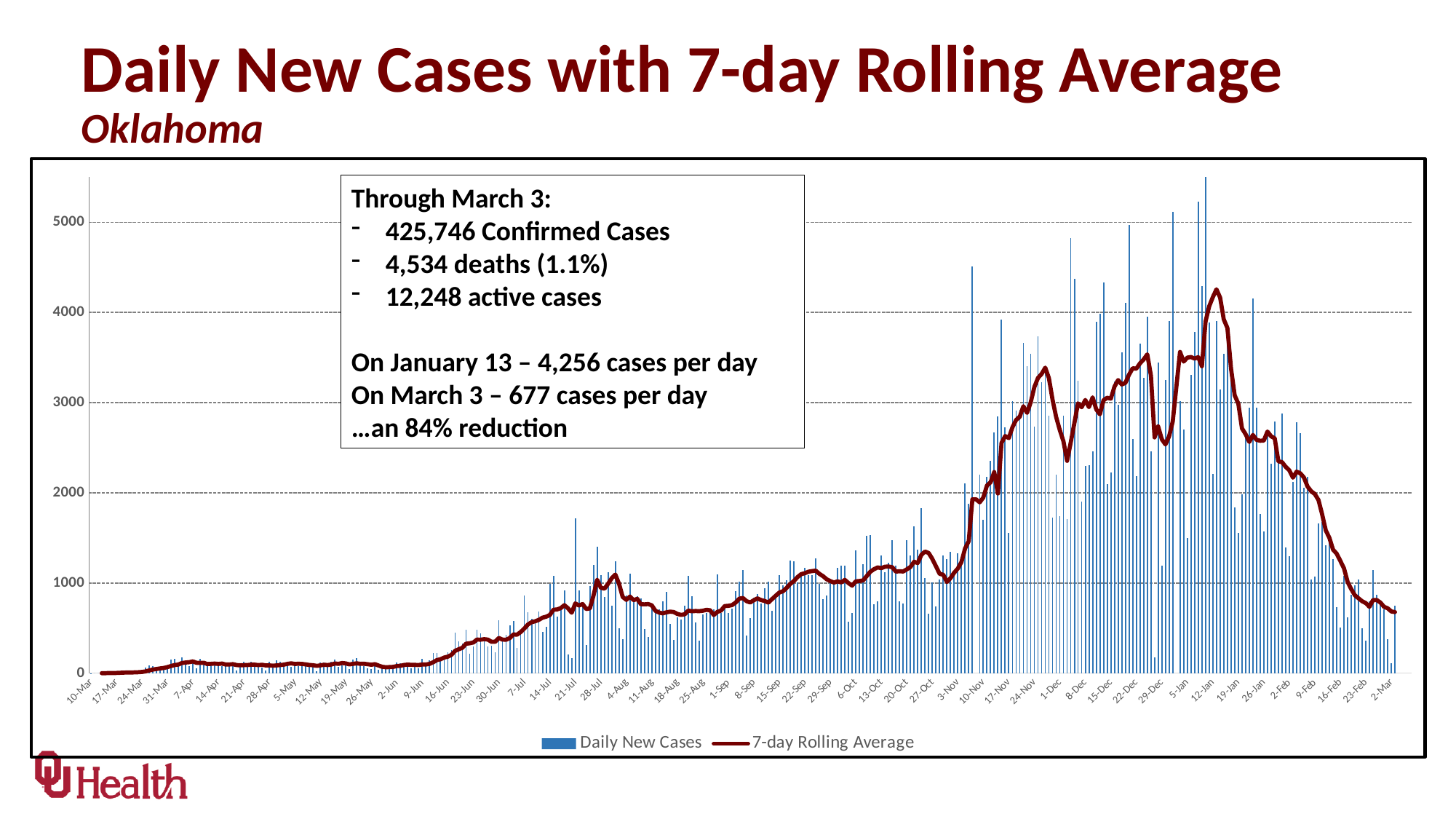

# Daily New Cases with 7-day Rolling Average Oklahoma

### Chart

| Category | Daily New Cases | 7-day Rolling Average |
|---|---|---|
| 43896 | None | None |
| 43897 | 1.0 | None |
| 43898 | 0.0 | None |
| 43899 | 0.0 | None |
| 43900 | 1.0 | None |
| 43901 | 0.0 | None |
| 43902 | 0.0 | None |
| 43903 | 1.0 | 0.0 |
| 43904 | 1.0 | 0.0 |
| 43905 | 3.0 | 1.0 |
| 43906 | 3.0 | 1.0 |
| 43907 | 7.0 | 2.0 |
| 43908 | 12.0 | 4.0 |
| 43909 | 15.0 | 6.0 |
| 43910 | 5.0 | 7.0 |
| 43911 | 4.0 | 7.0 |
| 43912 | 14.0 | 9.0 |
| 43913 | 14.0 | 10.0 |
| 43914 | 25.0 | 13.0 |
| 43915 | 58.0 | 19.0 |
| 43916 | 84.0 | 29.0 |
| 43917 | 74.0 | 39.0 |
| 43918 | 55.0 | 46.0 |
| 43919 | 52.0 | 52.0 |
| 43920 | 52.0 | 57.0 |
| 43921 | 84.0 | 66.0 |
| 43922 | 154.0 | 79.0 |
| 43923 | 160.0 | 90.0 |
| 43924 | 109.0 | 95.0 |
| 43925 | 171.0 | 112.0 |
| 43926 | 93.0 | 118.0 |
| 43927 | 75.0 | 121.0 |
| 43928 | 145.0 | 130.0 |
| 43929 | 52.0 | 115.0 |
| 43930 | 160.0 | 115.0 |
| 43931 | 110.0 | 115.0 |
| 43932 | 74.0 | 101.0 |
| 43933 | 102.0 | 103.0 |
| 43934 | 99.0 | 106.0 |
| 43935 | 115.0 | 102.0 |
| 43936 | 79.0 | 106.0 |
| 43937 | 94.0 | 96.0 |
| 43938 | 108.0 | 96.0 |
| 43939 | 105.0 | 100.0 |
| 43940 | 29.0 | 90.0 |
| 43941 | 81.0 | 87.0 |
| 43942 | 127.0 | 89.0 |
| 43943 | 87.0 | 90.0 |
| 43944 | 123.0 | 94.0 |
| 43945 | 104.0 | 94.0 |
| 43946 | 72.0 | 89.0 |
| 43947 | 60.0 | 93.0 |
| 43948 | 27.0 | 86.0 |
| 43949 | 130.0 | 86.0 |
| 43950 | 63.0 | 83.0 |
| 43951 | 145.0 | 86.0 |
| 43952 | 130.0 | 90.0 |
| 43953 | 103.0 | 94.0 |
| 43954 | 121.0 | 103.0 |
| 43955 | 72.0 | 109.0 |
| 43956 | 83.0 | 102.0 |
| 43957 | 74.0 | 104.0 |
| 43958 | 129.0 | 102.0 |
| 43959 | 94.0 | 97.0 |
| 43960 | 66.0 | 91.0 |
| 43961 | 99.0 | 88.0 |
| 43962 | 24.0 | 81.0 |
| 43963 | 119.0 | 86.0 |
| 43964 | 120.0 | 93.0 |
| 43965 | 110.0 | 90.0 |
| 43966 | 124.0 | 95.0 |
| 43967 | 151.0 | 107.0 |
| 43968 | 73.0 | 103.0 |
| 43969 | 88.0 | 112.0 |
| 43970 | 91.0 | 108.0 |
| 43971 | 43.0 | 97.0 |
| 43972 | 148.0 | 103.0 |
| 43973 | 169.0 | 109.0 |
| 43974 | 111.0 | 103.0 |
| 43975 | 77.0 | 104.0 |
| 43976 | 53.0 | 99.0 |
| 43977 | 47.0 | 93.0 |
| 43978 | 92.0 | 100.0 |
| 43979 | 41.0 | 84.0 |
| 43980 | 68.0 | 70.0 |
| 43981 | 80.0 | 65.0 |
| 43982 | 88.0 | 67.0 |
| 43983 | 67.0 | 69.0 |
| 43984 | 119.0 | 79.0 |
| 43985 | 113.0 | 82.0 |
| 43986 | 102.0 | 91.0 |
| 43987 | 96.0 | 95.0 |
| 43988 | 56.0 | 92.0 |
| 43989 | 91.0 | 92.0 |
| 43990 | 55.0 | 90.0 |
| 43991 | 158.0 | 96.0 |
| 43992 | 117.0 | 96.0 |
| 43993 | 146.0 | 103.0 |
| 43994 | 222.0 | 121.0 |
| 43995 | 225.0 | 145.0 |
| 43996 | 158.0 | 154.0 |
| 43997 | 186.0 | 173.0 |
| 43998 | 228.0 | 183.0 |
| 43999 | 259.0 | 203.0 |
| 44000 | 450.0 | 247.0 |
| 44001 | 352.0 | 265.0 |
| 44002 | 331.0 | 281.0 |
| 44003 | 478.0 | 326.0 |
| 44004 | 218.0 | 331.0 |
| 44005 | 295.0 | 340.0 |
| 44006 | 482.0 | 372.0 |
| 44007 | 438.0 | 371.0 |
| 44008 | 395.0 | 377.0 |
| 44009 | 299.0 | 372.0 |
| 44010 | 302.0 | 347.0 |
| 44011 | 228.0 | 348.0 |
| 44012 | 585.0 | 390.0 |
| 44013 | 355.0 | 372.0 |
| 44014 | 427.0 | 370.0 |
| 44015 | 526.0 | 389.0 |
| 44016 | 580.0 | 429.0 |
| 44017 | 283.0 | 426.0 |
| 44018 | 434.0 | 456.0 |
| 44019 | 858.0 | 495.0 |
| 44020 | 673.0 | 540.0 |
| 44021 | 603.0 | 565.0 |
| 44022 | 596.0 | 575.0 |
| 44023 | 687.0 | 591.0 |
| 44024 | 456.0 | 615.0 |
| 44025 | 510.0 | 626.0 |
| 44026 | 993.0 | 645.0 |
| 44027 | 1075.0 | 703.0 |
| 44028 | 628.0 | 706.0 |
| 44029 | 699.0 | 721.0 |
| 44030 | 916.0 | 754.0 |
| 44031 | 209.0 | 719.0 |
| 44032 | 168.0 | 670.0 |
| 44033 | 1714.0 | 773.0 |
| 44034 | 918.0 | 750.0 |
| 44035 | 737.0 | 766.0 |
| 44036 | 314.0 | 711.0 |
| 44037 | 965.0 | 718.0 |
| 44038 | 1204.0 | 860.0 |
| 44039 | 1401.0 | 1036.0 |
| 44040 | 1089.0 | 947.0 |
| 44041 | 848.0 | 937.0 |
| 44042 | 1117.0 | 991.0 |
| 44043 | 747.0 | 1053.0 |
| 44044 | 1244.0 | 1093.0 |
| 44045 | 494.0 | 991.0 |
| 44046 | 377.0 | 845.0 |
| 44047 | 861.0 | 813.0 |
| 44048 | 1101.0 | 849.0 |
| 44049 | 837.0 | 809.0 |
| 44050 | 854.0 | 824.0 |
| 44051 | 825.0 | 764.0 |
| 44052 | 486.0 | 763.0 |
| 44053 | 397.0 | 766.0 |
| 44054 | 765.0 | 752.0 |
| 44055 | 670.0 | 691.0 |
| 44056 | 705.0 | 672.0 |
| 44057 | 794.0 | 663.0 |
| 44058 | 901.0 | 674.0 |
| 44059 | 544.0 | 682.0 |
| 44060 | 369.0 | 678.0 |
| 44061 | 615.0 | 657.0 |
| 44062 | 597.0 | 646.0 |
| 44063 | 746.0 | 652.0 |
| 44064 | 1077.0 | 693.0 |
| 44065 | 853.0 | 686.0 |
| 44066 | 566.0 | 689.0 |
| 44067 | 357.0 | 687.0 |
| 44068 | 650.0 | 692.0 |
| 44069 | 666.0 | 702.0 |
| 44070 | 712.0 | 697.0 |
| 44071 | 710.0 | 645.0 |
| 44072 | 1093.0 | 679.0 |
| 44073 | 667.0 | 694.0 |
| 44074 | 713.0 | 744.0 |
| 44075 | 666.0 | 747.0 |
| 44076 | 719.0 | 754.0 |
| 44077 | 909.0 | 782.0 |
| 44078 | 1013.0 | 826.0 |
| 44079 | 1147.0 | 833.0 |
| 44080 | 420.0 | 798.0 |
| 44081 | 613.0 | 784.0 |
| 44082 | 833.0 | 808.0 |
| 44083 | 876.0 | 830.0 |
| 44084 | 771.0 | 810.0 |
| 44085 | 942.0 | 800.0 |
| 44086 | 1017.0 | 782.0 |
| 44087 | 695.0 | 821.0 |
| 44088 | 869.0 | 858.0 |
| 44089 | 1091.0 | 894.0 |
| 44090 | 970.0 | 908.0 |
| 44091 | 1034.0 | 945.0 |
| 44092 | 1249.0 | 989.0 |
| 44093 | 1237.0 | 1021.0 |
| 44094 | 1003.0 | 1065.0 |
| 44095 | 1101.0 | 1098.0 |
| 44096 | 1164.0 | 1108.0 |
| 44097 | 1089.0 | 1125.0 |
| 44098 | 1083.0 | 1132.0 |
| 44099 | 1276.0 | 1136.0 |
| 44100 | 990.0 | 1101.0 |
| 44101 | 823.0 | 1075.0 |
| 44102 | 861.0 | 1041.0 |
| 44103 | 1025.0 | 1021.0 |
| 44104 | 980.0 | 1005.0 |
| 44105 | 1170.0 | 1018.0 |
| 44106 | 1190.0 | 1006.0 |
| 44107 | 1189.0 | 1034.0 |
| 44108 | 569.0 | 998.0 |
| 44109 | 665.0 | 970.0 |
| 44110 | 1364.0 | 1018.0 |
| 44111 | 1006.0 | 1022.0 |
| 44112 | 1212.0 | 1028.0 |
| 44113 | 1524.0 | 1076.0 |
| 44114 | 1533.0 | 1125.0 |
| 44115 | 766.0 | 1153.0 |
| 44116 | 797.0 | 1172.0 |
| 44117 | 1309.0 | 1164.0 |
| 44118 | 1121.0 | 1180.0 |
| 44119 | 1222.0 | 1182.0 |
| 44120 | 1472.0 | 1174.0 |
| 44121 | 1195.0 | 1126.0 |
| 44122 | 796.0 | 1130.0 |
| 44123 | 774.0 | 1127.0 |
| 44124 | 1475.0 | 1151.0 |
| 44125 | 1307.0 | 1177.0 |
| 44126 | 1628.0 | 1235.0 |
| 44127 | 1373.0 | 1221.0 |
| 44128 | 1829.0 | 1312.0 |
| 44129 | 1051.0 | 1348.0 |
| 44130 | 663.0 | 1332.0 |
| 44131 | 1010.0 | 1266.0 |
| 44132 | 743.0 | 1185.0 |
| 44133 | 1041.0 | 1101.0 |
| 44134 | 1302.0 | 1091.0 |
| 44135 | 1267.0 | 1011.0 |
| 44136 | 1349.0 | 1054.0 |
| 44137 | 1084.0 | 1114.0 |
| 44138 | 1331.0 | 1160.0 |
| 44139 | 1246.0 | 1231.0 |
| 44140 | 2101.0 | 1383.0 |
| 44141 | 1878.0 | 1465.0 |
| 44142 | 4507.0 | 1928.0 |
| 44143 | None | 1928.0 |
| 44144 | 2197.0 | 1894.0 |
| 44145 | 1702.0 | 1947.0 |
| 44146 | 2177.0 | 2080.0 |
| 44147 | 2357.0 | 2117.0 |
| 44148 | 2667.0 | 2230.0 |
| 44149 | 2847.0 | 1992.0 |
| 44150 | 3923.0 | 2553.0 |
| 44151 | 2729.0 | 2629.0 |
| 44152 | 1551.0 | 2607.0 |
| 44153 | 3017.0 | 2727.0 |
| 44154 | 2915.0 | 2807.0 |
| 44155 | 2921.0 | 2843.0 |
| 44156 | 3663.0 | 2960.0 |
| 44157 | 3406.0 | 2886.0 |
| 44158 | 3544.0 | 3002.0 |
| 44159 | 2736.0 | 3172.0 |
| 44160 | 3732.0 | 3274.0 |
| 44161 | 3225.0 | 3318.0 |
| 44162 | 3403.0 | 3387.0 |
| 44163 | 2854.0 | 3271.0 |
| 44164 | 1721.0 | 3031.0 |
| 44165 | 2200.0 | 2839.0 |
| 44166 | 1737.0 | 2696.0 |
| 44167 | 2859.0 | 2571.0 |
| 44168 | 1707.0 | 2354.0 |
| 44169 | 4827.0 | 2558.0 |
| 44170 | 4370.0 | 2774.0 |
| 44171 | 3241.0 | 2992.0 |
| 44172 | 1903.0 | 2949.0 |
| 44173 | 2297.0 | 3029.0 |
| 44174 | 2307.0 | 2950.0 |
| 44175 | 2460.0 | 3058.0 |
| 44176 | 3900.0 | 2925.0 |
| 44177 | 3983.0 | 2870.0 |
| 44178 | 4332.0 | 3026.0 |
| 44179 | 2099.0 | 3054.0 |
| 44180 | 2224.0 | 3044.0 |
| 44181 | 3238.0 | 3177.0 |
| 44182 | 2975.0 | 3250.0 |
| 44183 | 3556.0 | 3201.0 |
| 44184 | 4108.0 | 3219.0 |
| 44185 | 4970.0 | 3310.0 |
| 44186 | 2596.0 | 3381.0 |
| 44187 | 2186.0 | 3376.0 |
| 44188 | 3656.0 | 3435.0 |
| 44189 | 3277.0 | 3478.0 |
| 44190 | 3955.0 | 3535.0 |
| 44191 | 2458.0 | 3300.0 |
| 44192 | 173.0 | 2614.0 |
| 44193 | 3448.0 | 2736.0 |
| 44194 | 1194.0 | 2594.0 |
| 44195 | 3249.0 | 2536.0 |
| 44196 | 3906.0 | 2626.0 |
| 44197 | 5119.0 | 2792.0 |
| 43832 | 5002.0 | 2547.0 |
| 44199 | 3015.0 | 3562.0 |
| 44200 | 2699.0 | 3455.0 |
| 44201 | 1497.0 | 3498.0 |
| 44202 | 3305.0 | 3506.0 |
| 44203 | 3781.0 | 3488.0 |
| 44204 | 5232.0 | 3504.0 |
| 44205 | 4289.0 | 3403.0 |
| 44206 | 6487.0 | 3899.0 |
| 44207 | 3885.0 | 4068.0 |
| 44208 | 2210.0 | 4170.0 |
| 44209 | 3907.0 | 4256.0 |
| 44210 | 3142.0 | 4165.0 |
| 44211 | 3538.0 | 3923.0 |
| 44212 | 3621.0 | 3827.0 |
| 44213 | 3314.0 | 3374.0 |
| 44214 | 1837.0 | 3081.0 |
| 44215 | 1558.0 | 2988.0 |
| 44216 | 1986.0 | 2714.0 |
| 44217 | 2686.0 | 2649.0 |
| 44218 | 2946.0 | 2564.0 |
| 44219 | 4157.0 | 2641.0 |
| 44220 | 2941.0 | 2587.0 |
| 44221 | 1763.0 | 2577.0 |
| 44222 | 1571.0 | 2579.0 |
| 44223 | 2686.0 | 2679.0 |
| 44224 | 2320.0 | 2626.0 |
| 44225 | 2787.0 | 2604.0 |
| 44226 | 2373.0 | 2349.0 |
| 44227 | 2882.0 | 2340.0 |
| 44228 | 1396.0 | 2288.0 |
| 44229 | 1296.0 | 2249.0 |
| 44230 | 2119.0 | 2168.0 |
| 44231 | 2782.0 | 2234.0 |
| 44232 | 2662.0 | 2216.0 |
| 44233 | 2053.0 | 2170.0 |
| 44234 | 2174.0 | 2069.0 |
| 44235 | 1040.0 | 2018.0 |
| 44236 | 1070.0 | 1986.0 |
| 44237 | 1660.0 | 1920.0 |
| 44238 | 1677.0 | 1762.0 |
| 44239 | 1417.0 | 1584.0 |
| 44240 | 1458.0 | 1499.0 |
| 44241 | 1266.0 | 1370.0 |
| 44242 | 730.0 | 1325.0 |
| 44243 | 508.0 | 1245.0 |
| 44244 | 1078.0 | 1162.0 |
| 44245 | 618.0 | 1011.0 |
| 44246 | 869.0 | 932.0 |
| 44247 | 973.0 | 863.0 |
| 44248 | 1036.0 | 830.0 |
| 44249 | 499.0 | 797.0 |
| 44250 | 359.0 | 776.0 |
| 44251 | 798.0 | 736.0 |
| 44252 | 1146.0 | 811.0 |
| 44253 | 867.0 | 811.0 |
| 44254 | 779.0 | 783.0 |
| 44255 | 706.0 | 736.0 |
| 44256 | 380.0 | 719.0 |
| 44257 | 111.0 | 684.0 |
| 44258 | 747.0 | 677.0 |
| 44259 | None | None |
| 44260 | None | None |
| 44261 | None | None |
| 44262 | None | None |
| 44263 | None | None |
| 44264 | None | None |
Through March 3:
425,746 Confirmed Cases
4,534 deaths (1.1%)
12,248 active cases

On January 13 – 4,256 cases per day
On March 3 – 677 cases per day
…an 84% reduction